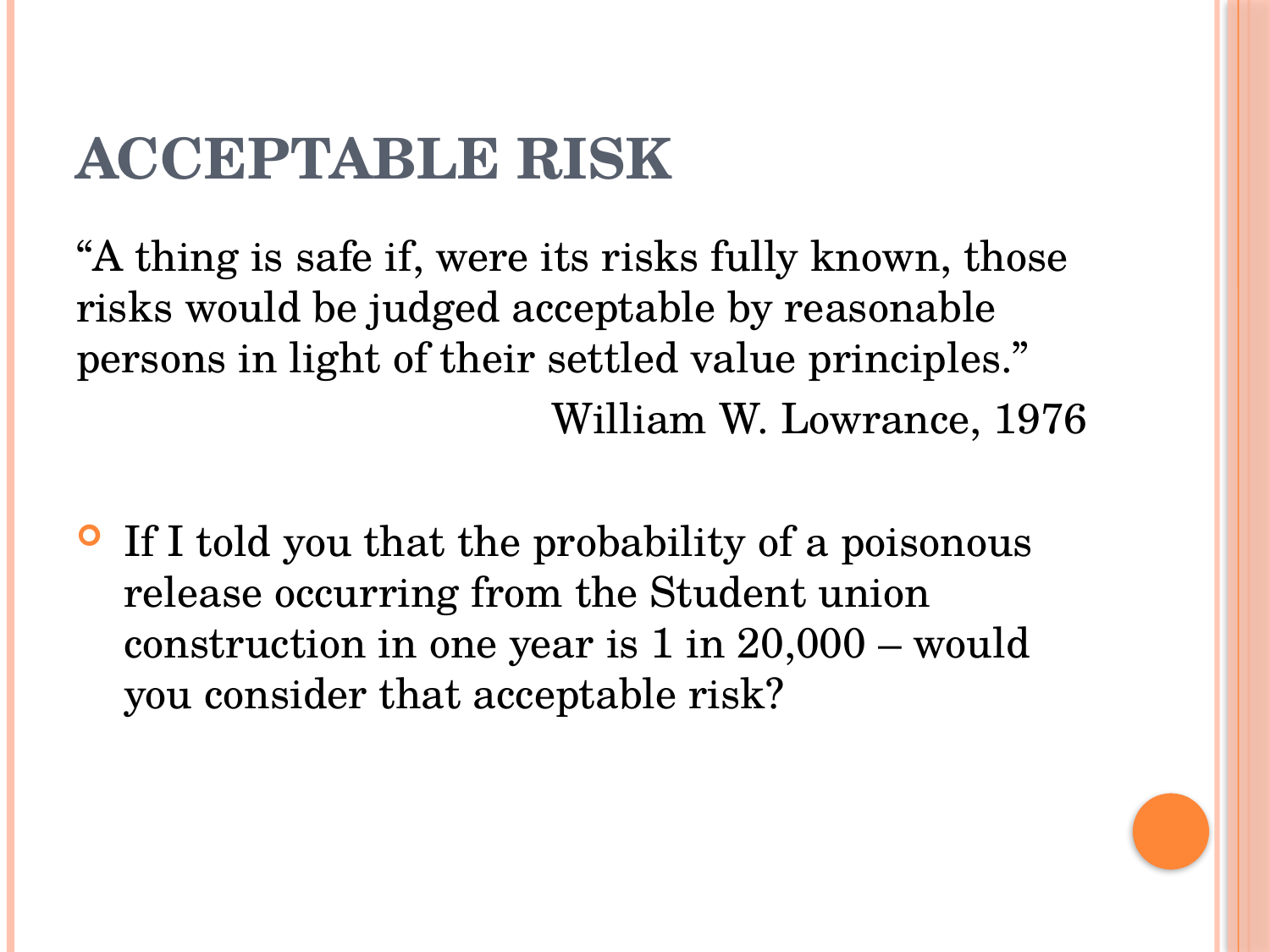

# Acceptable Risk
“A thing is safe if, were its risks fully known, those risks would be judged acceptable by reasonable persons in light of their settled value principles.”
William W. Lowrance, 1976

If I told you that the probability of a poisonous release occurring from the Student union construction in one year is 1 in 20,000 – would you consider that acceptable risk?